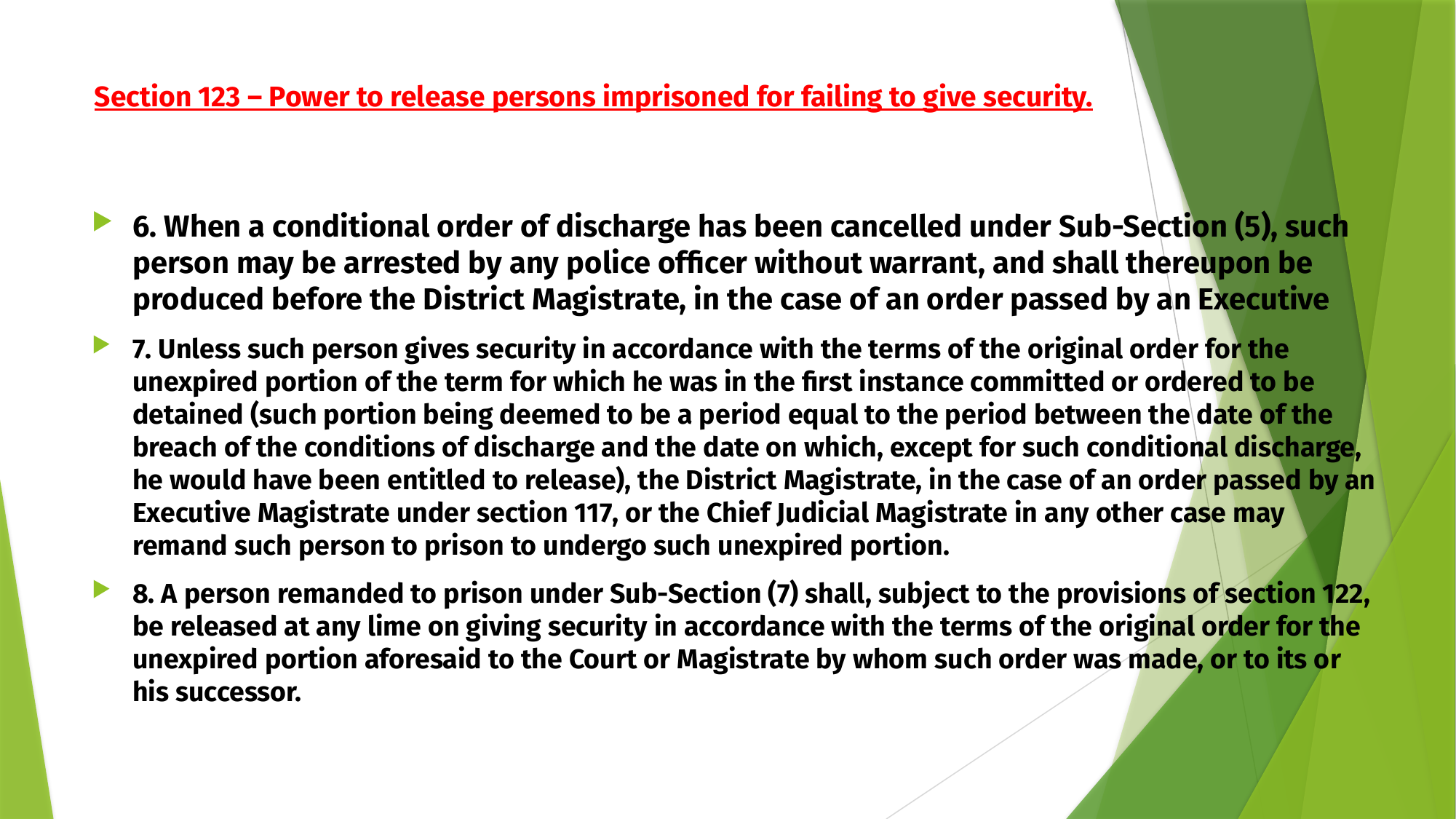

# Section 123 – Power to release persons imprisoned for failing to give security.
6. When a conditional order of discharge has been cancelled under Sub-Section (5), such person may be arrested by any police officer without warrant, and shall thereupon be produced before the District Magistrate, in the case of an order passed by an Executive
7. Unless such person gives security in accordance with the terms of the original order for the unexpired portion of the term for which he was in the first instance committed or ordered to be detained (such portion being deemed to be a period equal to the period between the date of the breach of the conditions of discharge and the date on which, except for such conditional discharge, he would have been entitled to release), the District Magistrate, in the case of an order passed by an Executive Magistrate under section 117, or the Chief Judicial Magistrate in any other case may remand such person to prison to undergo such unexpired portion.
8. A person remanded to prison under Sub-Section (7) shall, subject to the provisions of section 122, be released at any lime on giving security in accordance with the terms of the original order for the unexpired portion aforesaid to the Court or Magistrate by whom such order was made, or to its or his successor.